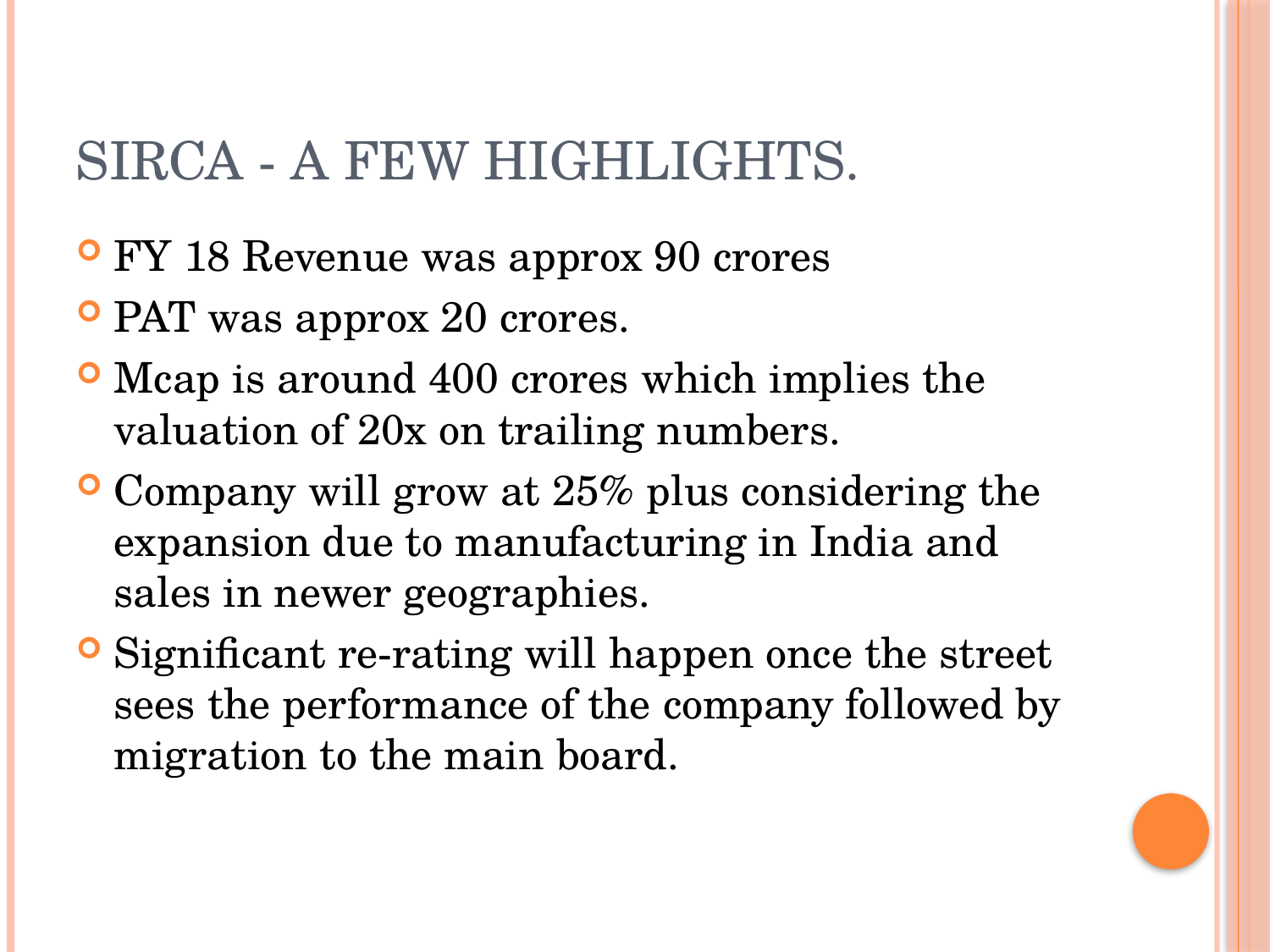

# Sirca - A few highlights.
FY 18 Revenue was approx 90 crores
PAT was approx 20 crores.
Mcap is around 400 crores which implies the valuation of 20x on trailing numbers.
Company will grow at 25% plus considering the expansion due to manufacturing in India and sales in newer geographies.
Significant re-rating will happen once the street sees the performance of the company followed by migration to the main board.